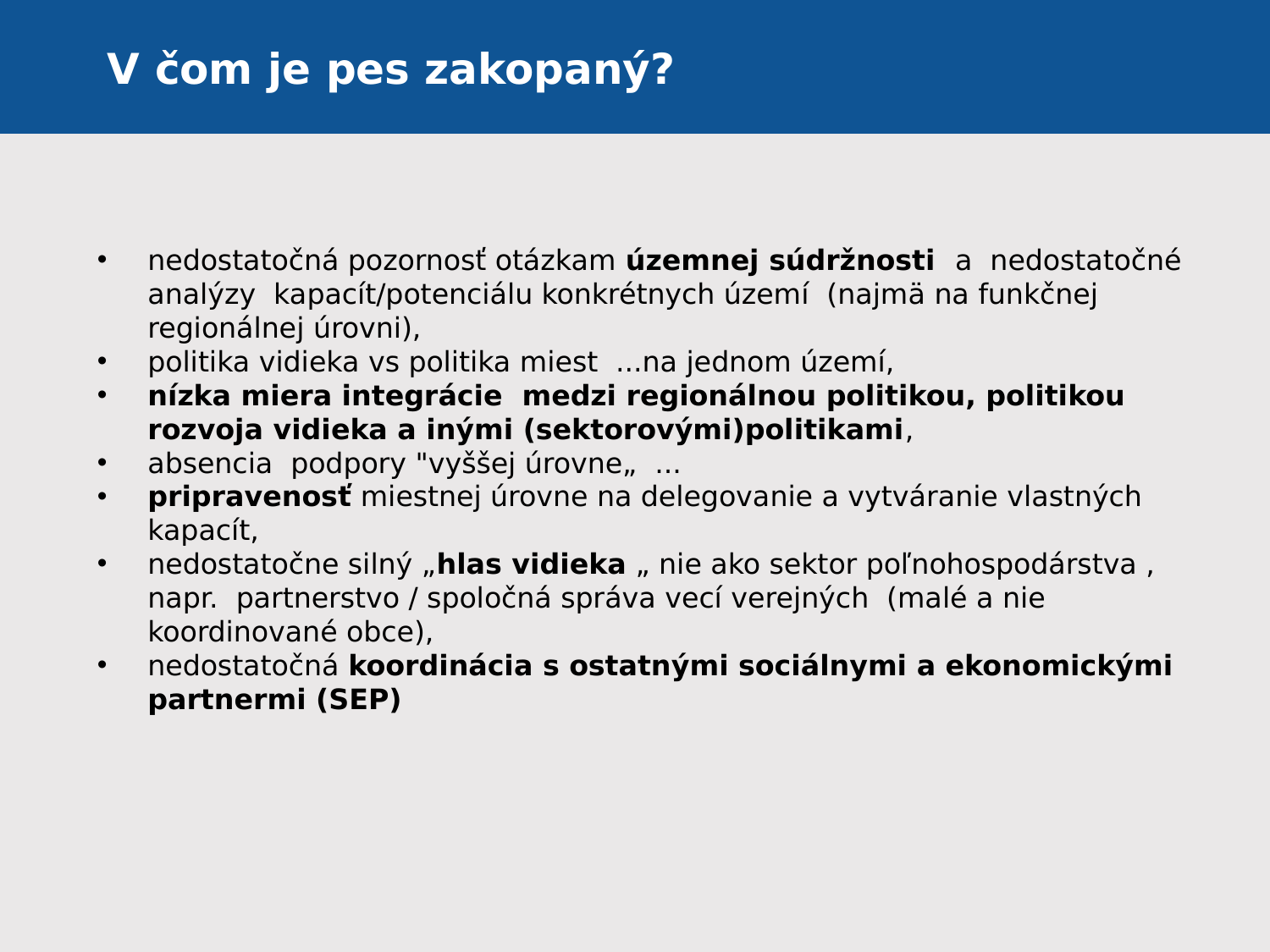

V čom je pes zakopaný?
nedostatočná pozornosť otázkam územnej súdržnosti  a  nedostatočné analýzy  kapacít/potenciálu konkrétnych území  (najmä na funkčnej regionálnej úrovni),
politika vidieka vs politika miest  ...na jednom území,
nízka miera integrácie  medzi regionálnou politikou, politikou rozvoja vidieka a inými (sektorovými)politikami,
absencia  podpory "vyššej úrovne„  ...
pripravenosť miestnej úrovne na delegovanie a vytváranie vlastných kapacít,
nedostatočne silný „hlas vidieka „ nie ako sektor poľnohospodárstva , napr.  partnerstvo / spoločná správa vecí verejných  (malé a nie koordinované obce),
nedostatočná koordinácia s ostatnými sociálnymi a ekonomickými partnermi (SEP)